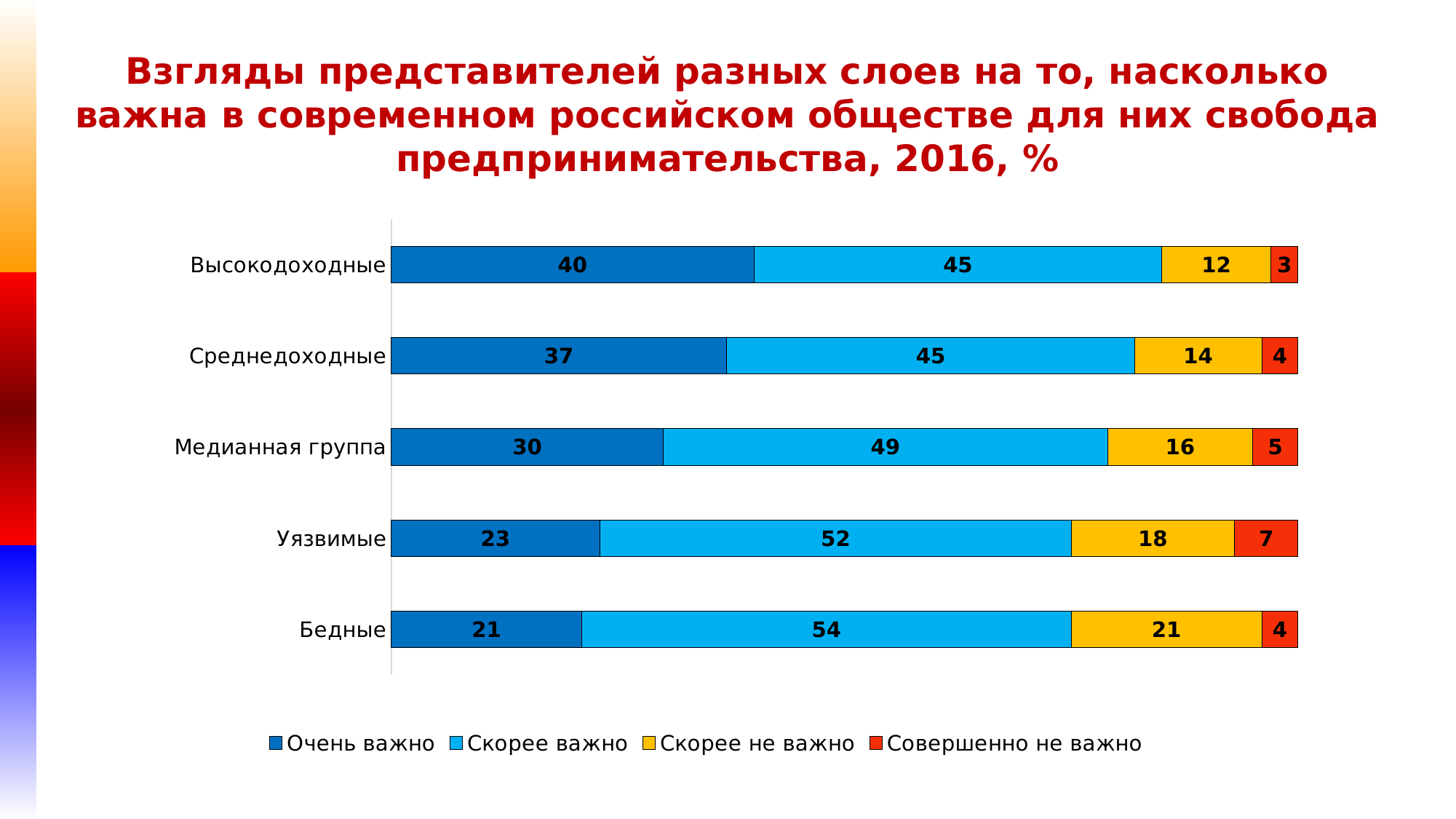

# Взгляды представителей разных слоев на то, насколько важна в современном российском обществе для них свобода предпринимательства, 2016, %

### Chart

| Category | Очень важно | Скорее важно | Скорее не важно | Совершенно не важно |
|---|---|---|---|---|
| Бедные | 21.0 | 54.0 | 21.0 | 4.0 |
| Уязвимые | 23.0 | 52.0 | 18.0 | 7.0 |
| Медианная группа | 30.0 | 49.0 | 16.0 | 5.0 |
| Среднедоходные | 37.0 | 45.0 | 14.0 | 4.0 |
| Высокодоходные | 40.0 | 45.0 | 12.0 | 3.0 |